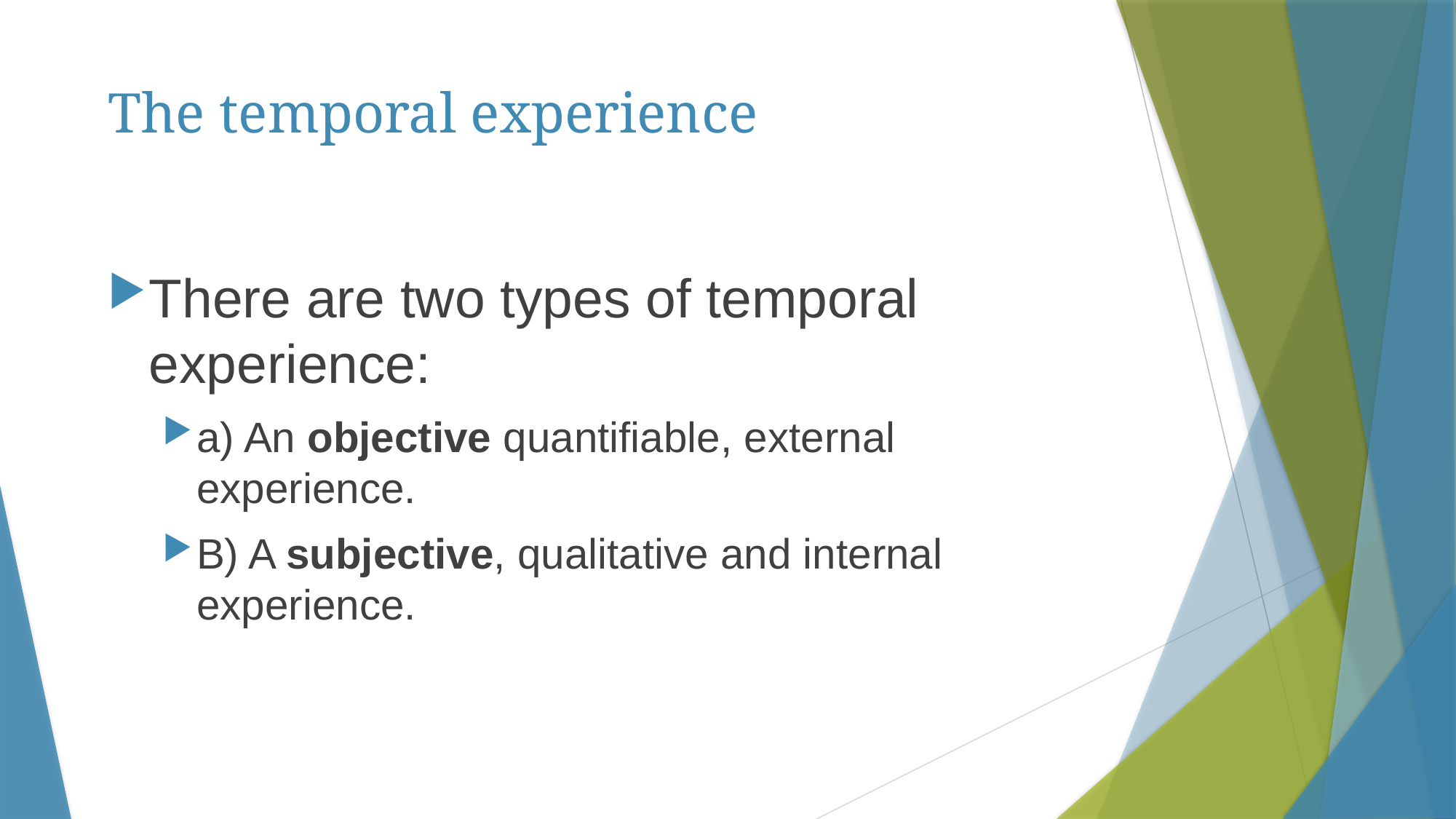

# The temporal experience
There are two types of temporal experience:
a) An objective quantifiable, external experience.
B) A subjective, qualitative and internal experience.